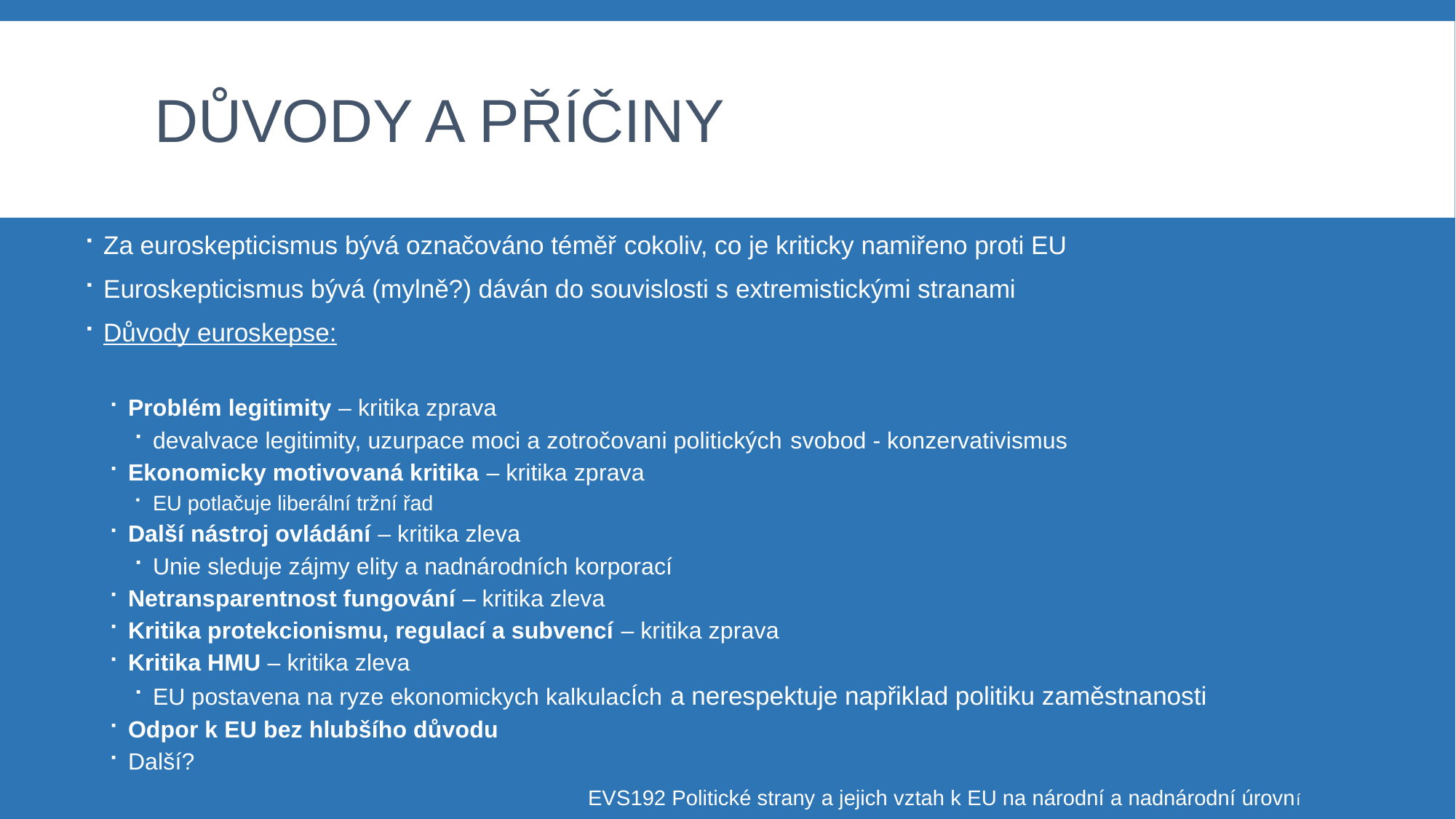

# Důvody a příčiny
Za euroskepticismus bývá označováno téměř cokoliv, co je kriticky namiřeno proti EU
Euroskepticismus bývá (mylně?) dáván do souvislosti s extremistickými stranami
Důvody euroskepse:

Problém legitimity – kritika zprava
devalvace legitimity, uzurpace moci a zotročovani politických svobod - konzervativismus
Ekonomicky motivovaná kritika – kritika zprava
EU potlačuje liberální tržní řad
Další nástroj ovládání – kritika zleva
Unie sleduje zájmy elity a nadnárodních korporací
Netransparentnost fungování – kritika zleva
Kritika protekcionismu, regulací a subvencí – kritika zprava
Kritika HMU – kritika zleva
EU postavena na ryze ekonomickych kalkulacÍch a nerespektuje napřiklad politiku zaměstnanosti
Odpor k EU bez hlubšího důvodu
Další?
EVS192 Politické strany a jejich vztah k EU na národní a nadnárodní úrovní